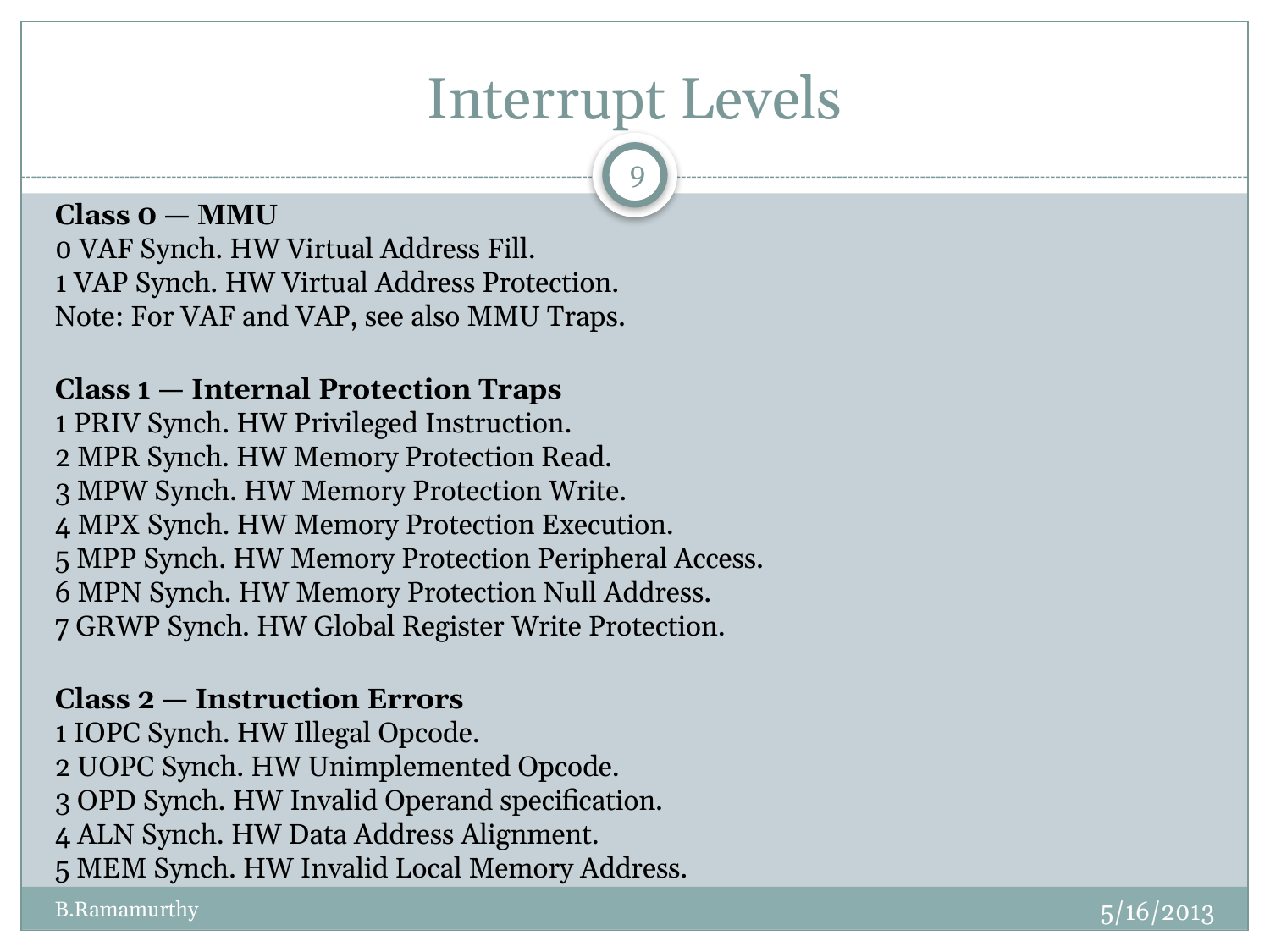

# Interrupt Levels
9
Class 0 — MMU
0 VAF Synch. HW Virtual Address Fill.
1 VAP Synch. HW Virtual Address Protection.
Note: For VAF and VAP, see also MMU Traps.
Class 1 — Internal Protection Traps
1 PRIV Synch. HW Privileged Instruction.
2 MPR Synch. HW Memory Protection Read.
3 MPW Synch. HW Memory Protection Write.
4 MPX Synch. HW Memory Protection Execution.
5 MPP Synch. HW Memory Protection Peripheral Access.
6 MPN Synch. HW Memory Protection Null Address.
7 GRWP Synch. HW Global Register Write Protection.
Class 2 — Instruction Errors
1 IOPC Synch. HW Illegal Opcode.
2 UOPC Synch. HW Unimplemented Opcode.
3 OPD Synch. HW Invalid Operand specification.
4 ALN Synch. HW Data Address Alignment.
5 MEM Synch. HW Invalid Local Memory Address.
5/16/2013
B.Ramamurthy